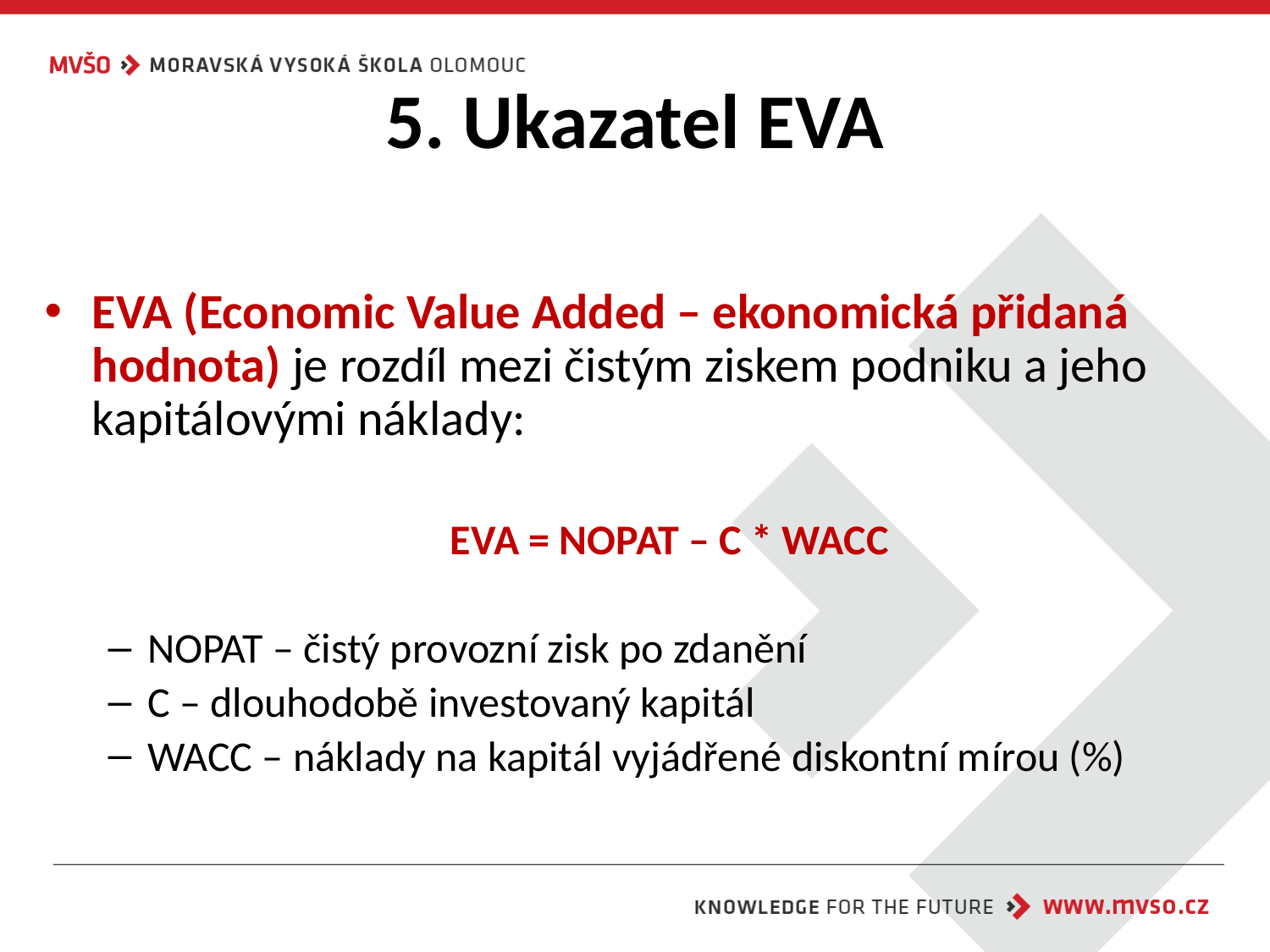

# 5. Ukazatel EVA
EVA (Economic Value Added – ekonomická přidaná hodnota) je rozdíl mezi čistým ziskem podniku a jeho kapitálovými náklady:

EVA = NOPAT – C * WACC

NOPAT – čistý provozní zisk po zdanění
C – dlouhodobě investovaný kapitál
WACC – náklady na kapitál vyjádřené diskontní mírou (%)